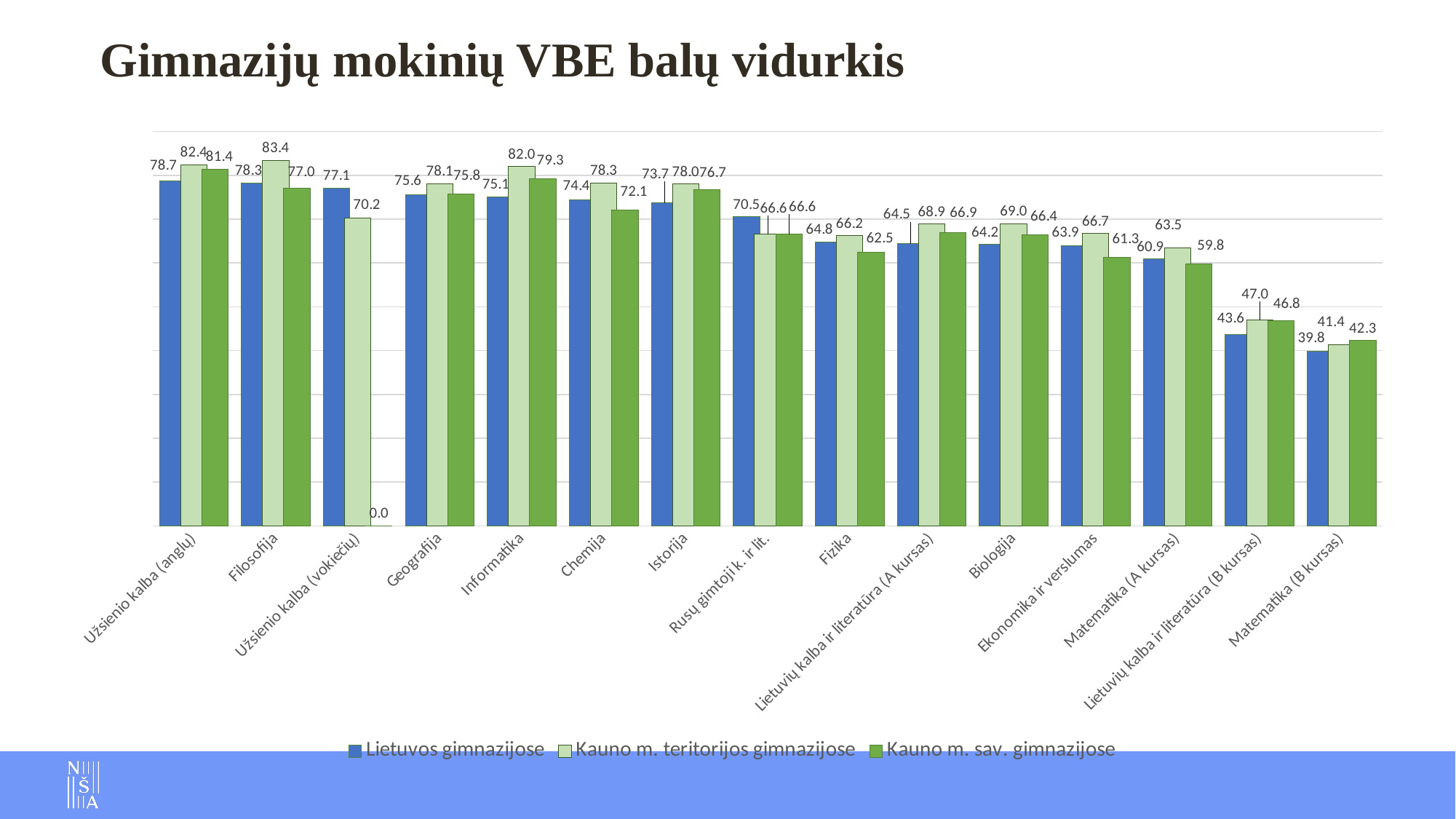

# Gimnazijų mokinių VBE balų vidurkis

### Chart

| Category | Lietuvos gimnazijose | Kauno m. teritorijos gimnazijose | Kauno m. sav. gimnazijose |
|---|---|---|---|
| Užsienio kalba (anglų) | 78.7 | 82.4 | 81.4 |
| Filosofija | 78.3 | 83.4 | 77.0 |
| Užsienio kalba (vokiečių) | 77.1 | 70.2 | 0.0 |
| Geografija | 75.6 | 78.1 | 75.8 |
| Informatika | 75.1 | 82.0 | 79.3 |
| Chemija | 74.4 | 78.3 | 72.1 |
| Istorija | 73.7 | 78.0 | 76.7 |
| Rusų gimtoji k. ir lit. | 70.5 | 66.6 | 66.6 |
| Fizika | 64.8 | 66.2 | 62.5 |
| Lietuvių kalba ir literatūra (A kursas) | 64.5 | 68.9 | 66.9 |
| Biologija | 64.2 | 69.0 | 66.4 |
| Ekonomika ir verslumas | 63.9 | 66.7 | 61.3 |
| Matematika (A kursas) | 60.9 | 63.5 | 59.8 |
| Lietuvių kalba ir literatūra (B kursas) | 43.6 | 47.0 | 46.8 |
| Matematika (B kursas) | 39.8 | 41.4 | 42.3 |